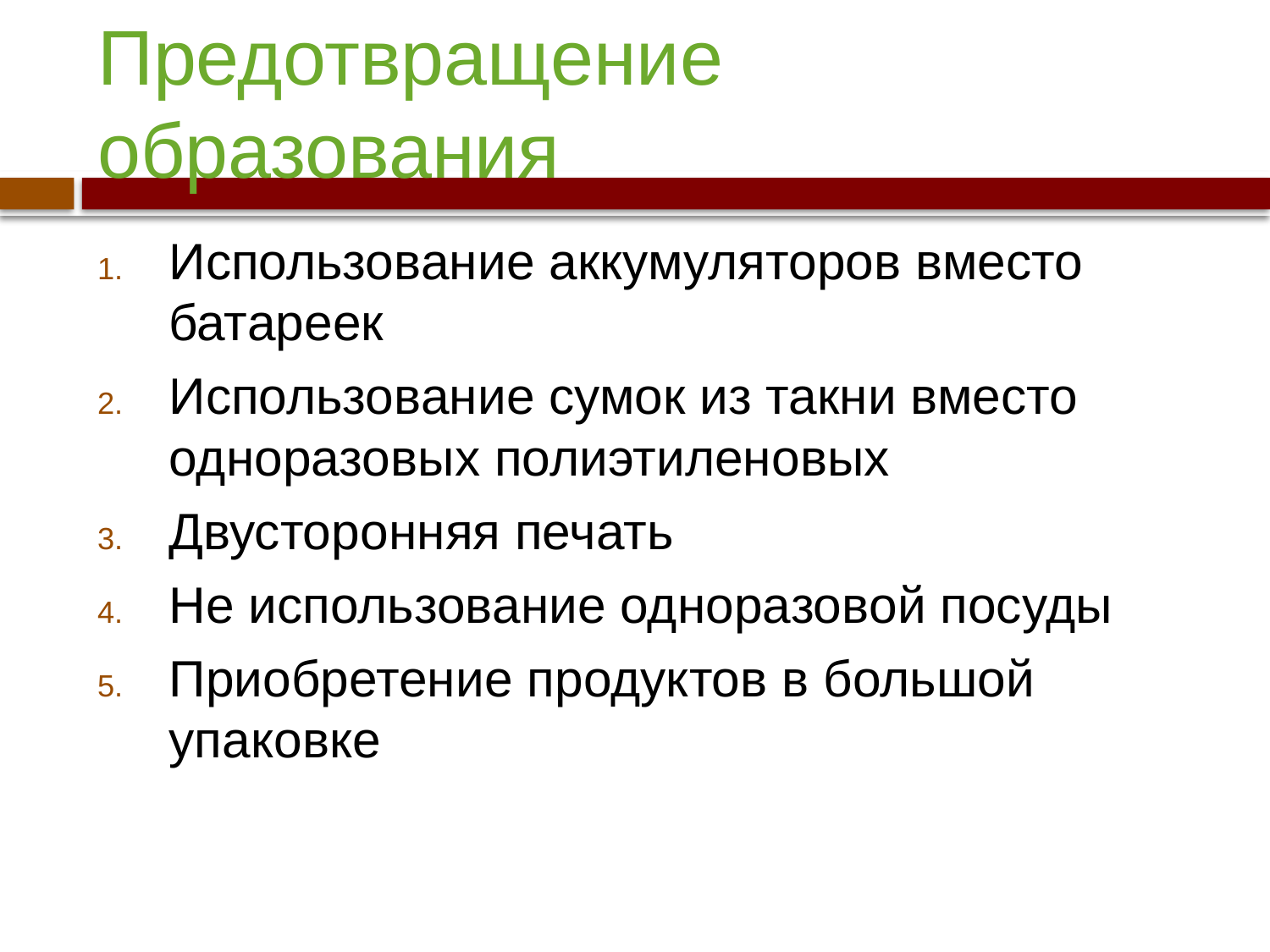

# Предотвращение образования
Использование аккумуляторов вместо батареек
Использование сумок из такни вместо одноразовых полиэтиленовых
Двусторонняя печать
Не использование одноразовой посуды
Приобретение продуктов в большой упаковке